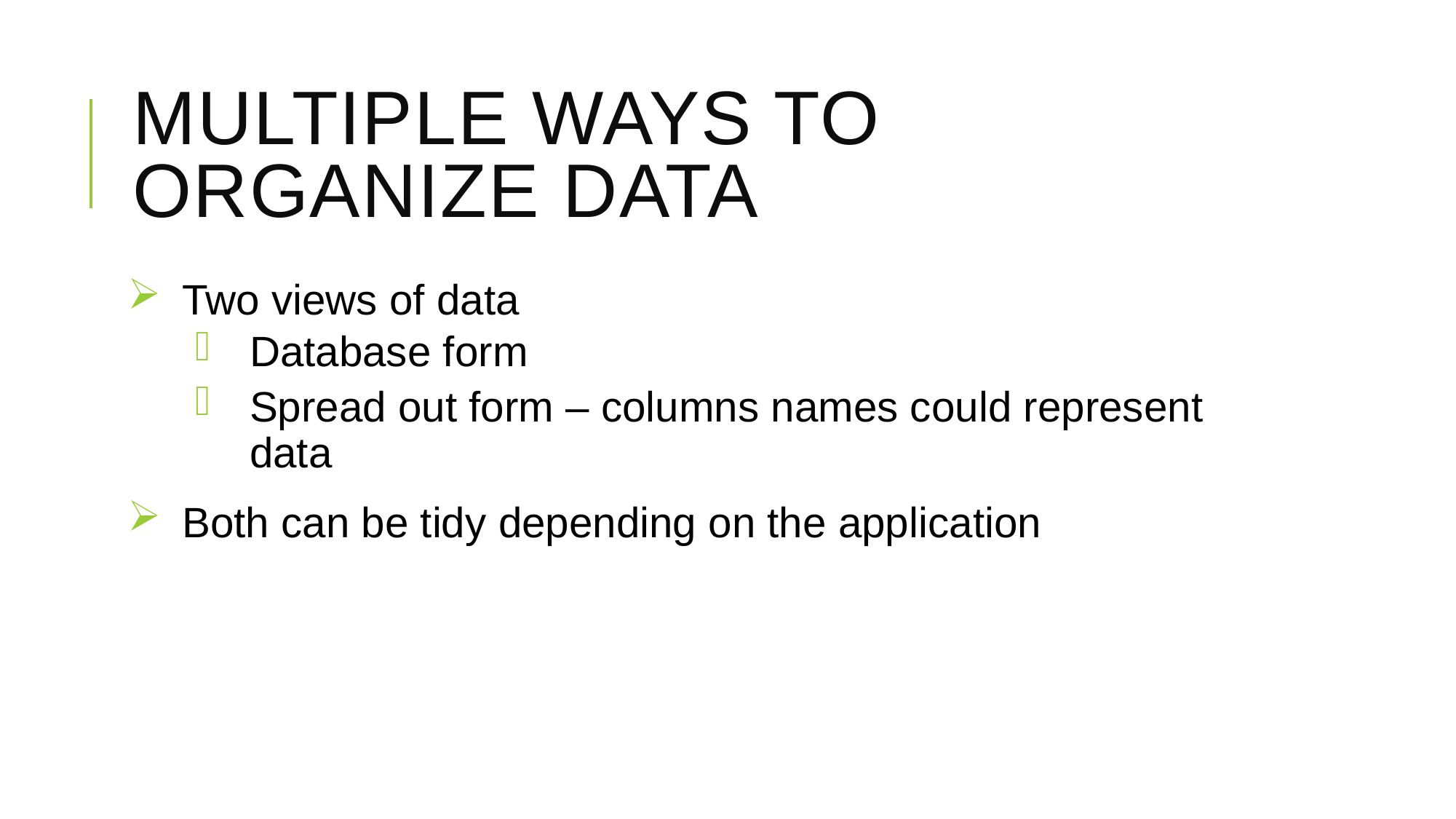

# Multiple ways to organize data
Two views of data
Database form
Spread out form – columns names could represent data
Both can be tidy depending on the application